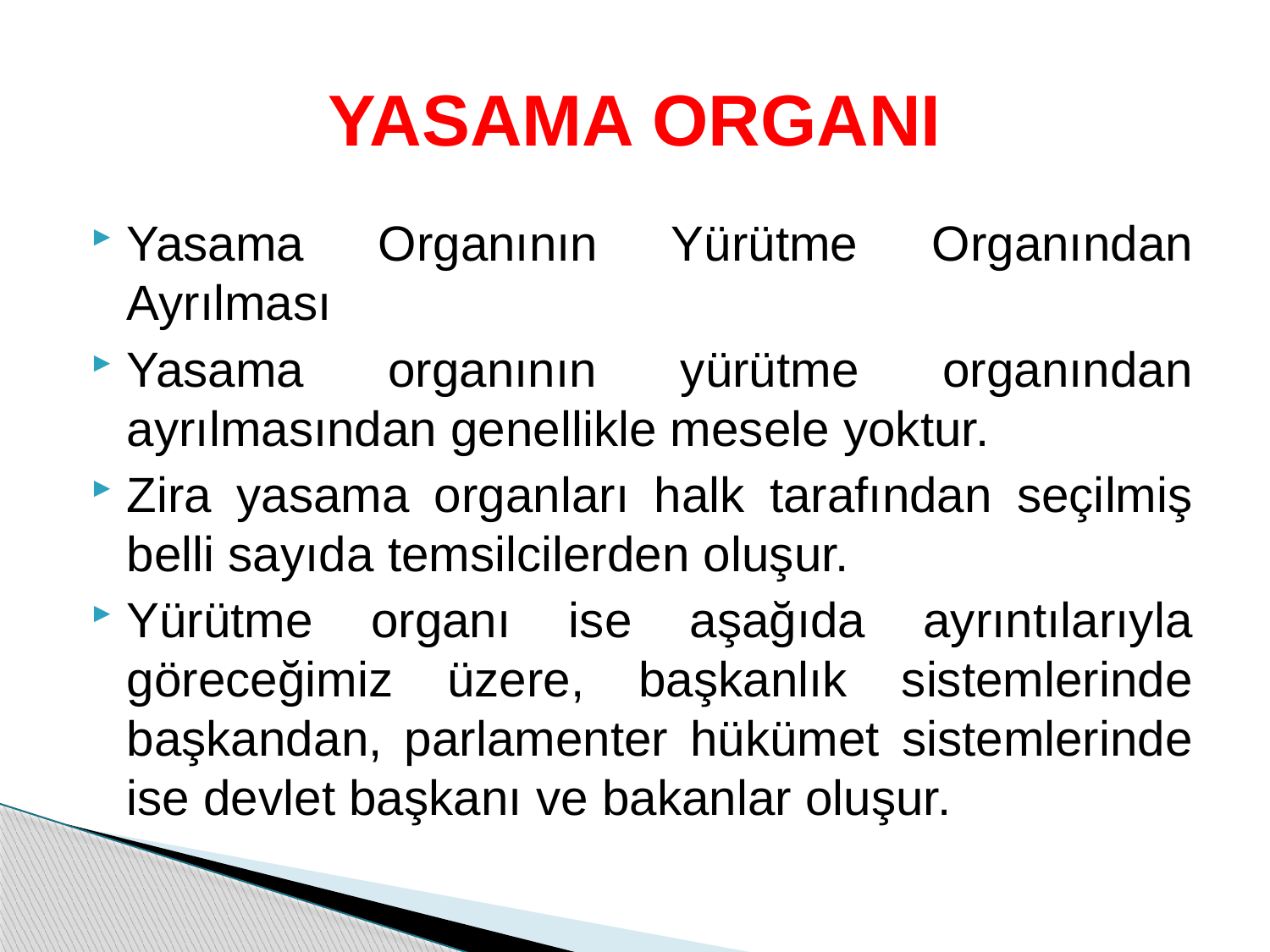

# YASAMA ORGANI
Yasama Organının Yürütme Organından Ayrılması
Yasama organının yürütme organından ayrılmasından genellikle mesele yoktur.
Zira yasama organları halk tarafından seçilmiş belli sayıda temsilcilerden oluşur.
Yürütme organı ise aşağıda ayrıntılarıyla göreceğimiz üzere, başkanlık sistemlerinde başkandan, parlamenter hükümet sistemlerinde ise devlet başkanı ve bakanlar oluşur.